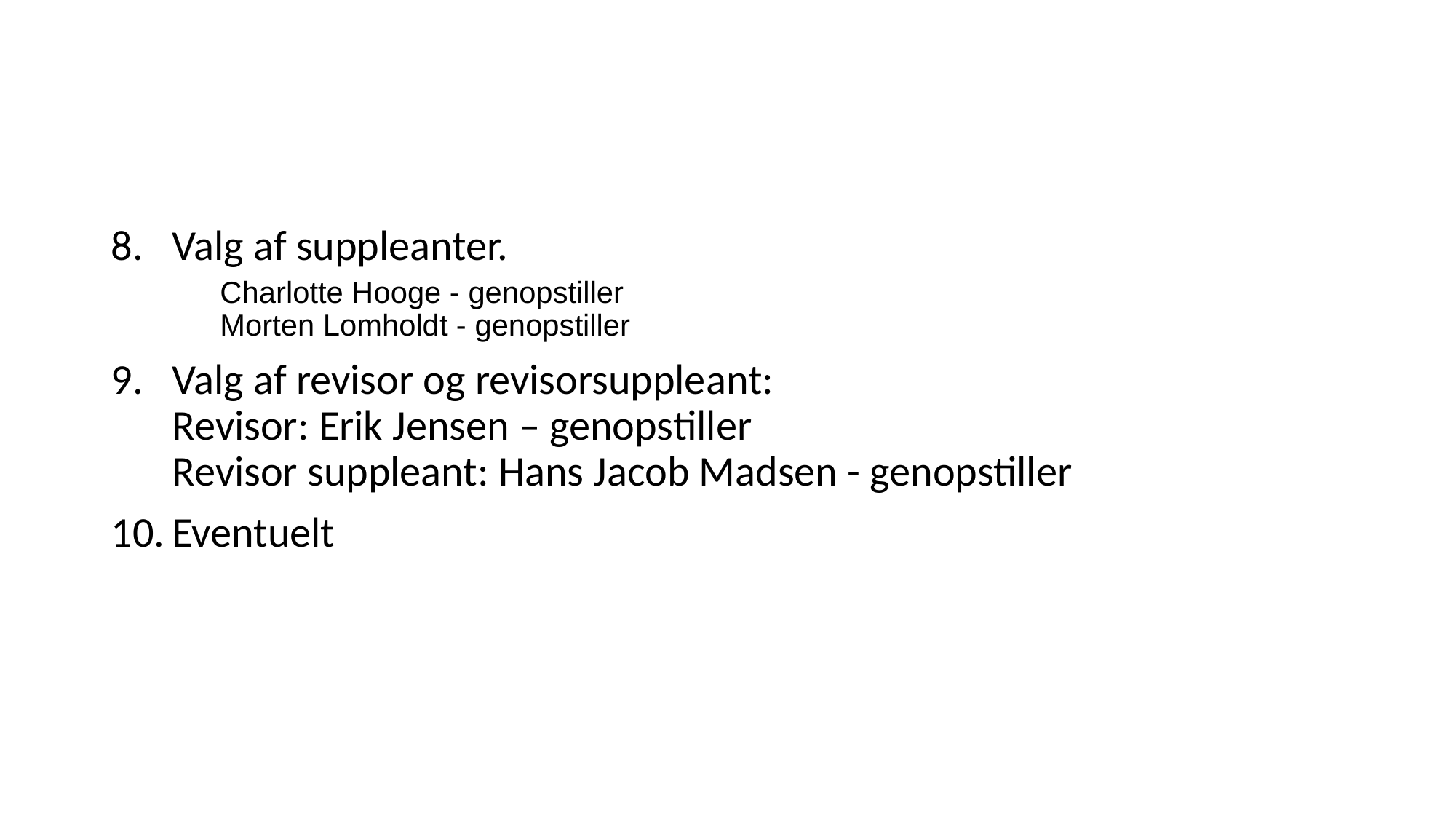

#
Valg af suppleanter.
Charlotte Hooge - genopstiller
Morten Lomholdt - genopstiller
Valg af revisor og revisorsuppleant:
Revisor: Erik Jensen – genopstiller
Revisor suppleant: Hans Jacob Madsen - genopstiller
Eventuelt